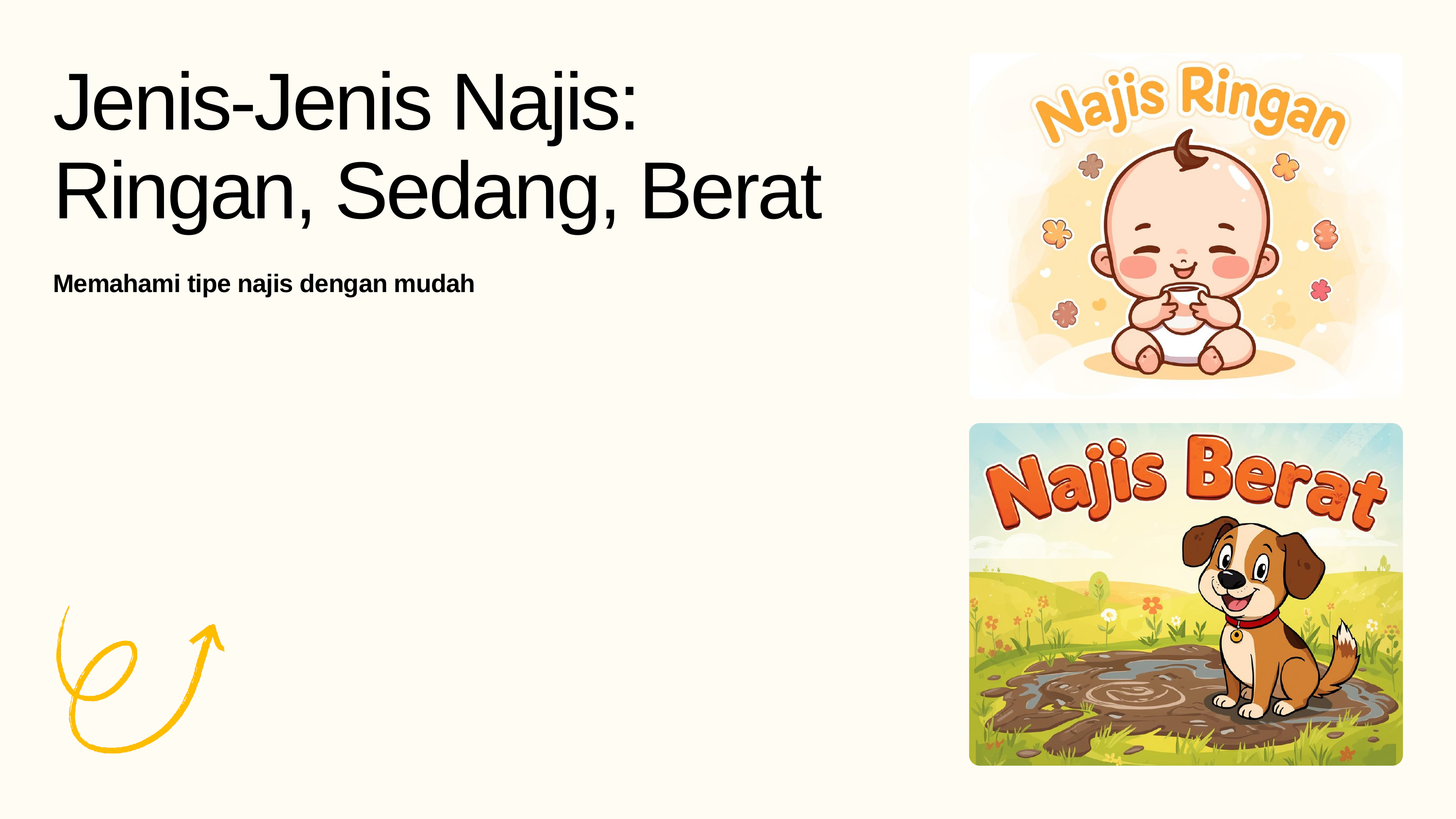

Jenis-Jenis Najis: Ringan, Sedang, Berat
Memahami tipe najis dengan mudah